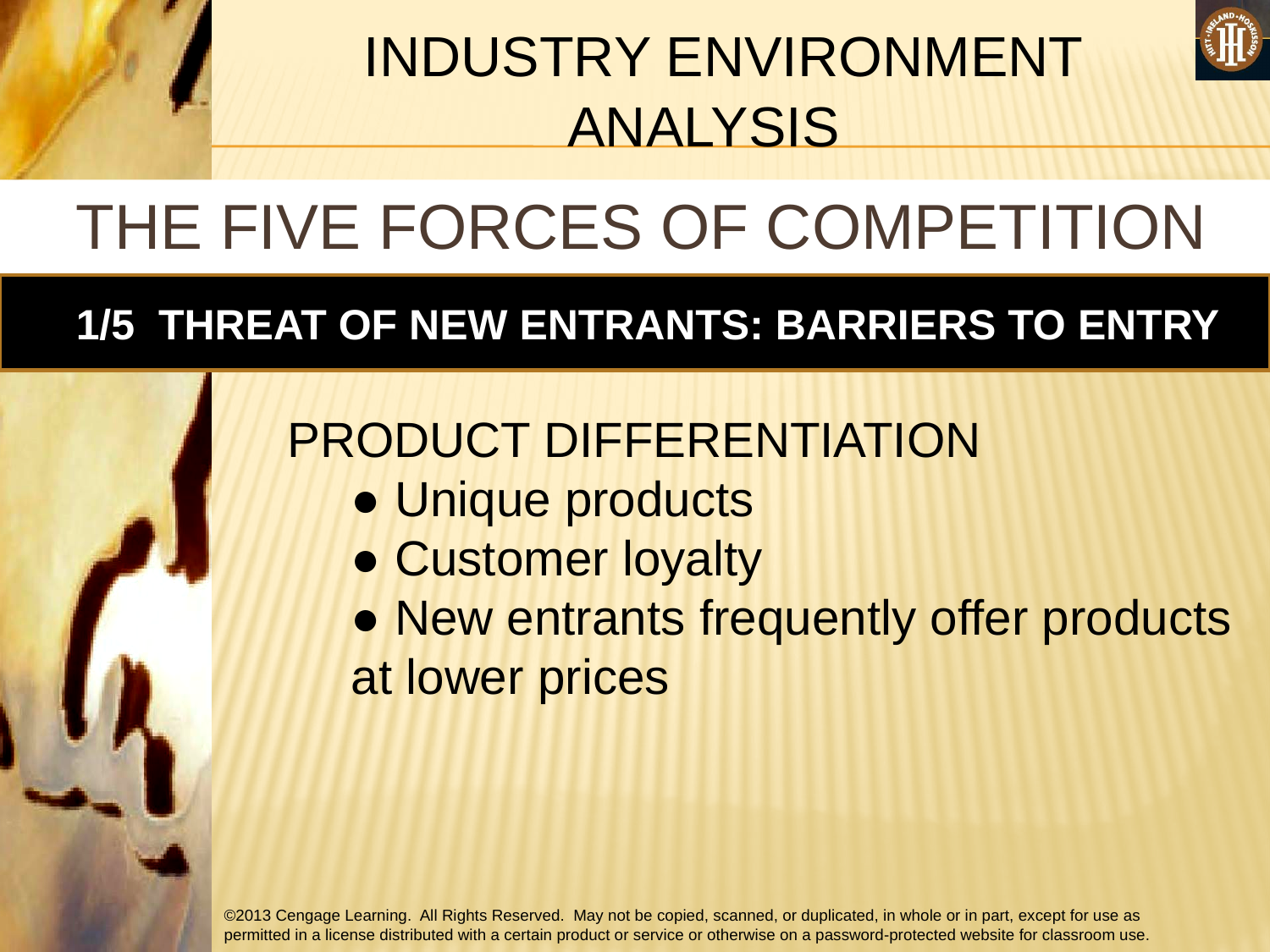

#
  INDUSTRY ENVIRONMENT ANALYSIS

THE FIVE FORCES OF COMPETITION MODEL

1/5  THREAT OF NEW ENTRANTS: BARRIERS TO ENTRY
PRODUCT DIFFERENTIATION
● Unique products
● Customer loyalty
● New entrants frequently offer products at lower prices